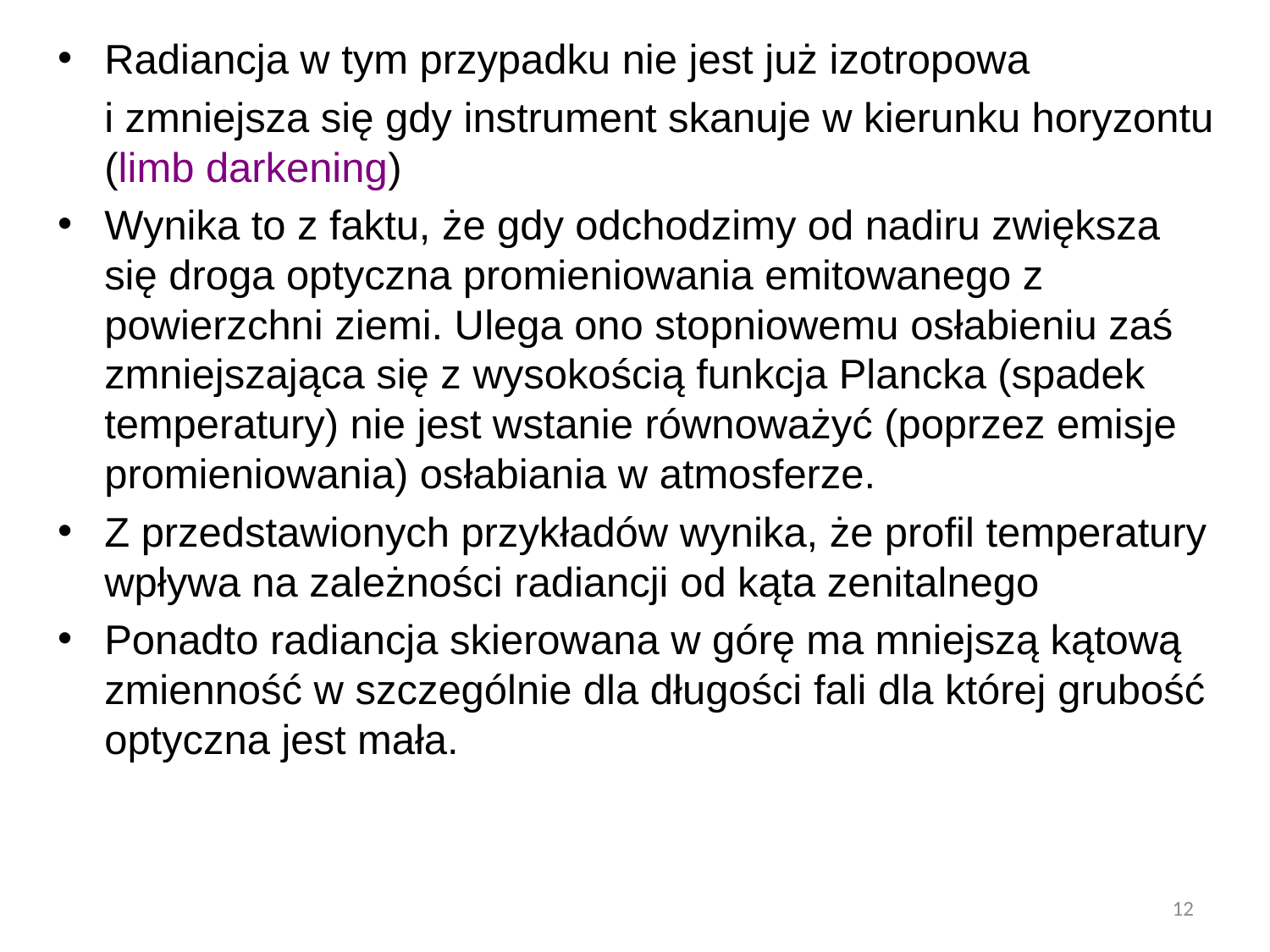

Radiancja w tym przypadku nie jest już izotropowa
	i zmniejsza się gdy instrument skanuje w kierunku horyzontu (limb darkening)
Wynika to z faktu, że gdy odchodzimy od nadiru zwiększa się droga optyczna promieniowania emitowanego z powierzchni ziemi. Ulega ono stopniowemu osłabieniu zaś zmniejszająca się z wysokością funkcja Plancka (spadek temperatury) nie jest wstanie równoważyć (poprzez emisje promieniowania) osłabiania w atmosferze.
Z przedstawionych przykładów wynika, że profil temperatury wpływa na zależności radiancji od kąta zenitalnego
Ponadto radiancja skierowana w górę ma mniejszą kątową  zmienność w szczególnie dla długości fali dla której grubość optyczna jest mała.
12